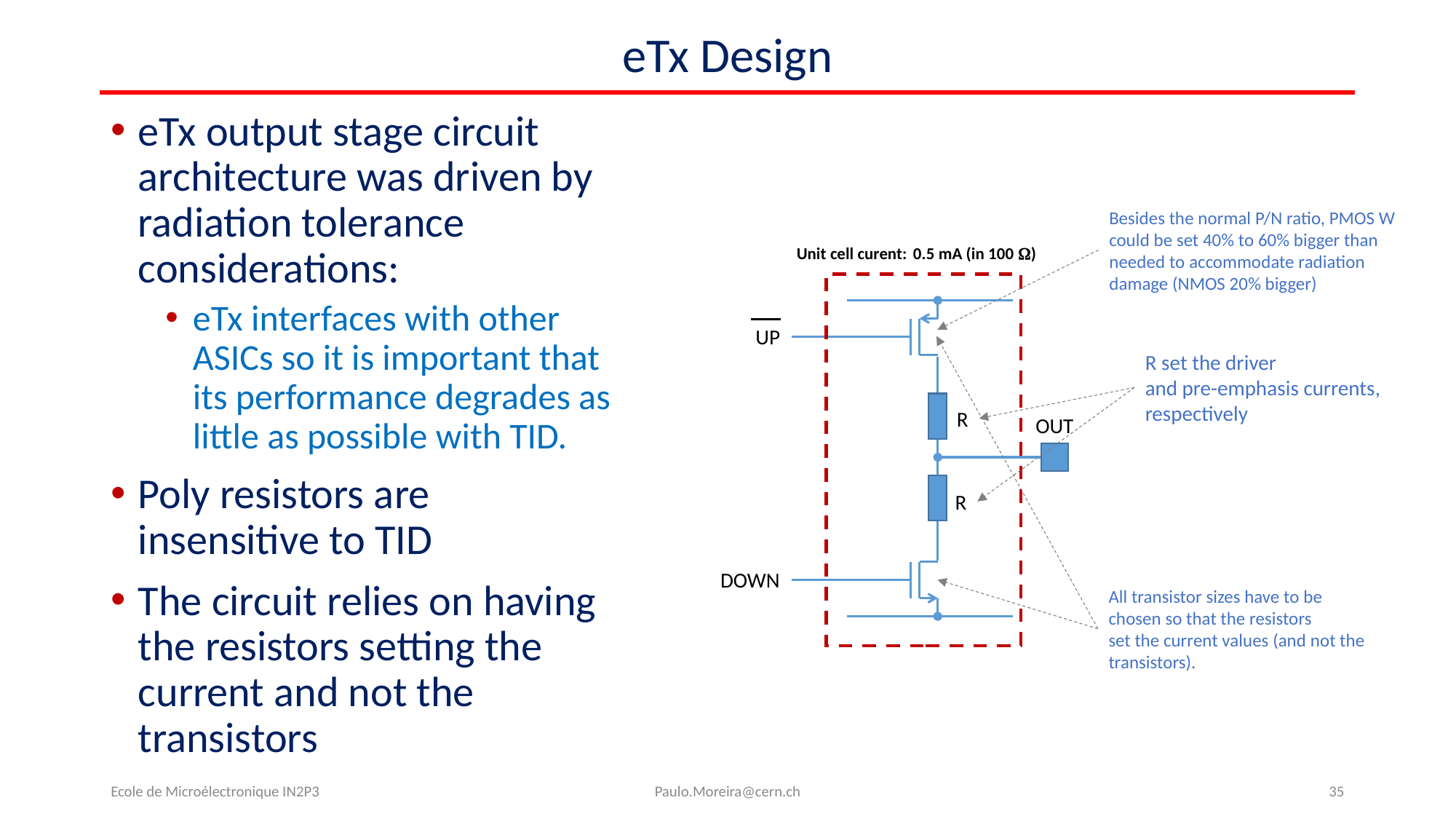

# eTx Design
eTx output stage circuit architecture was driven by radiation tolerance considerations:
eTx interfaces with other ASICs so it is important that its performance degrades as little as possible with TID.
Poly resistors are insensitive to TID
The circuit relies on having the resistors setting the current and not the transistors

Besides the normal P/N ratio, PMOS W
could be set 40% to 60% bigger than
needed to accommodate radiation
damage (NMOS 20% bigger)
Unit cell curent: 0.5 mA (in 100 Ω)

UP

R
OUT

R
DOWN
R set the driver
and pre-emphasis currents,
respectively
All transistor sizes have to be
chosen so that the resistors
set the current values (and not the
transistors).
Ecole de Microélectronique IN2P3
Paulo.Moreira@cern.ch
35